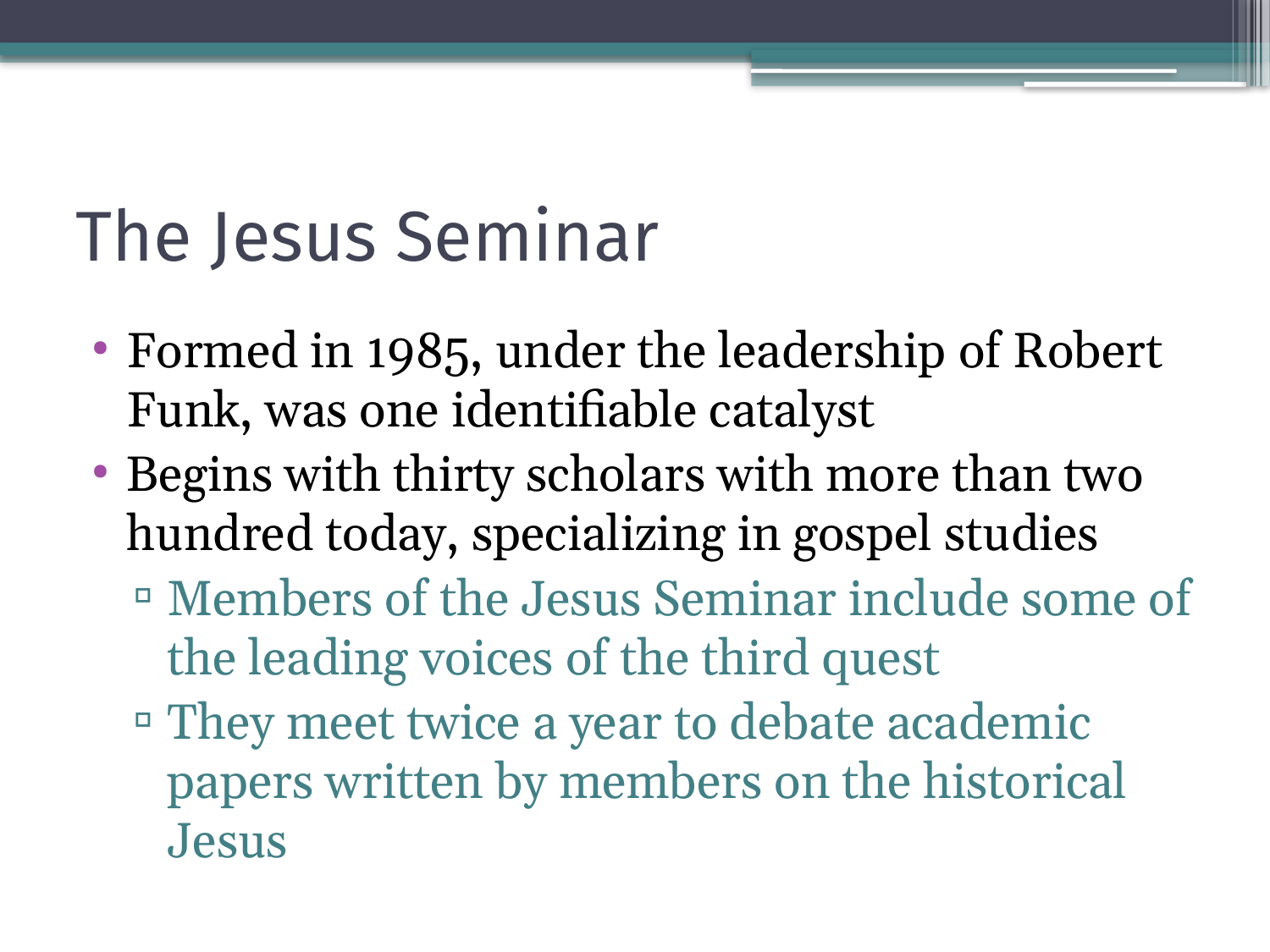

# The Jesus Seminar
Formed in 1985, under the leadership of Robert Funk, was one identifiable catalyst
Begins with thirty scholars with more than two hundred today, specializing in gospel studies
Members of the Jesus Seminar include some of the leading voices of the third quest
They meet twice a year to debate academic papers written by members on the historical Jesus